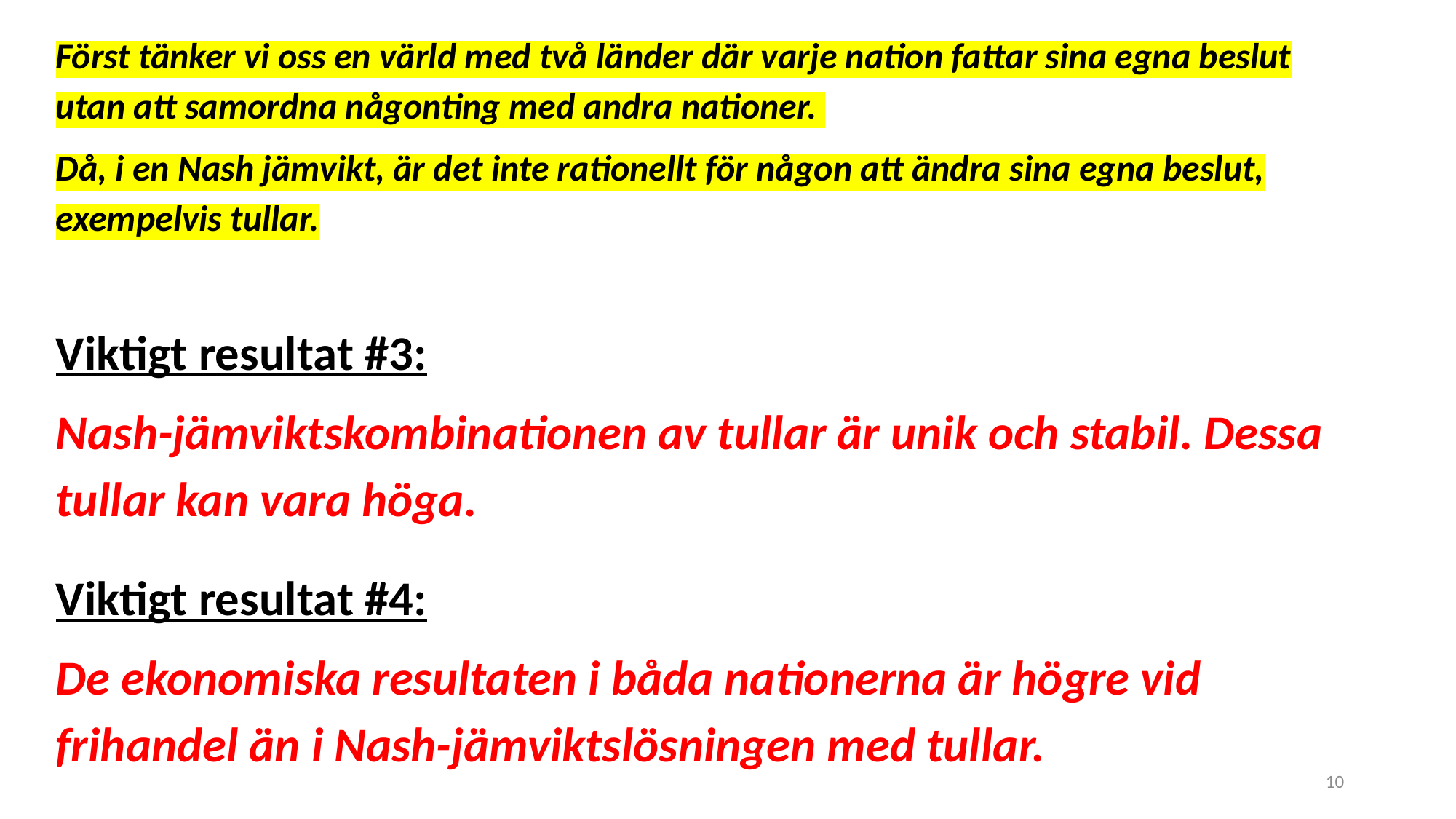

Först tänker vi oss en värld med två länder där varje nation fattar sina egna beslut utan att samordna någonting med andra nationer.
Då, i en Nash jämvikt, är det inte rationellt för någon att ändra sina egna beslut, exempelvis tullar.

Viktigt resultat #3:
Nash-jämviktskombinationen av tullar är unik och stabil. Dessa tullar kan vara höga.
Viktigt resultat #4:
De ekonomiska resultaten i båda nationerna är högre vid frihandel än i Nash-jämviktslösningen med tullar.
10